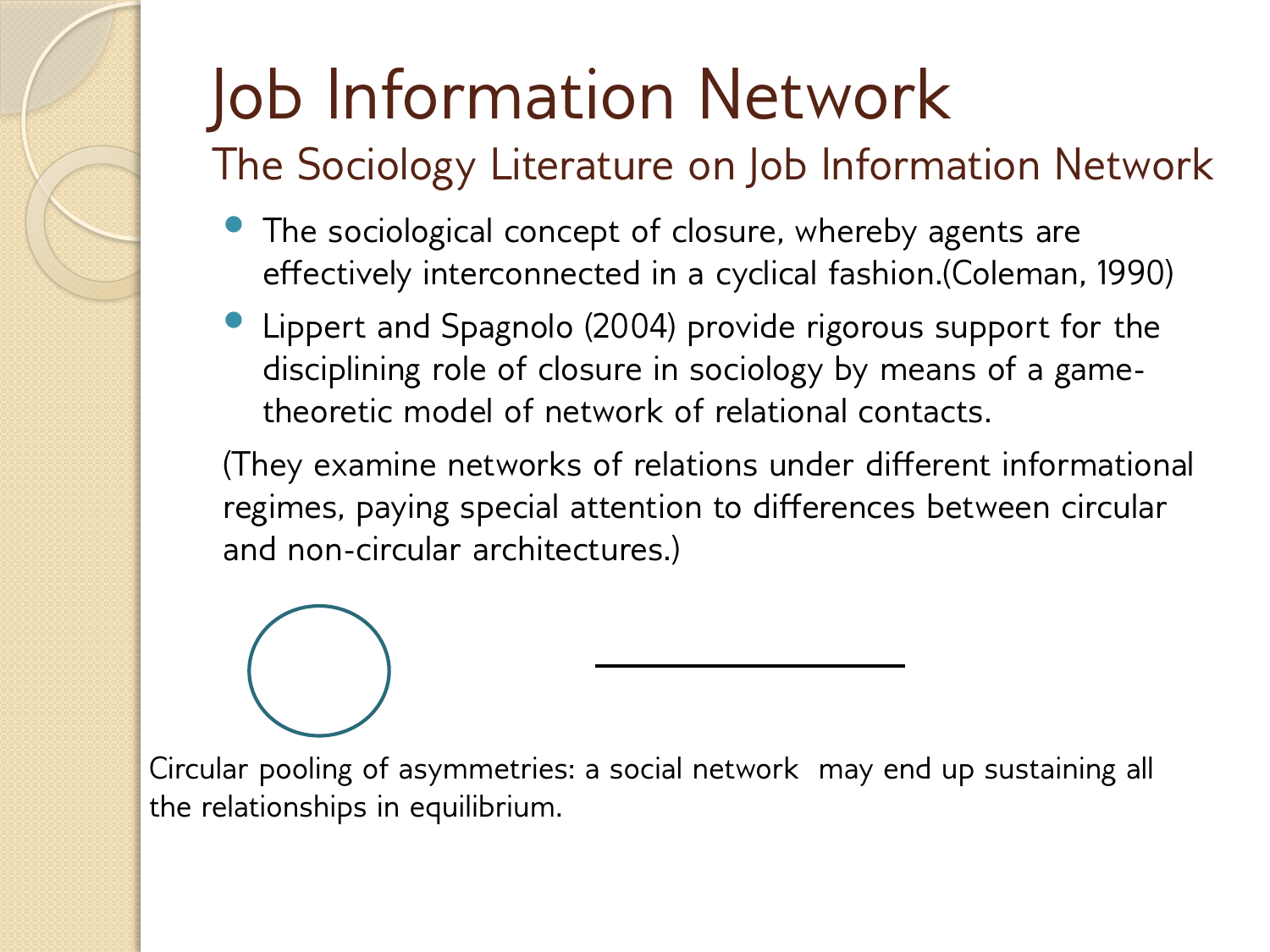

# Job Information Network The Sociology Literature on Job Information Network
The sociological concept of closure, whereby agents are effectively interconnected in a cyclical fashion.(Coleman, 1990)
Lippert and Spagnolo (2004) provide rigorous support for the disciplining role of closure in sociology by means of a game-theoretic model of network of relational contacts.
(They examine networks of relations under different informational regimes, paying special attention to differences between circular and non-circular architectures.)

Circular pooling of asymmetries: a social network  may end up sustaining all the relationships in equilibrium.